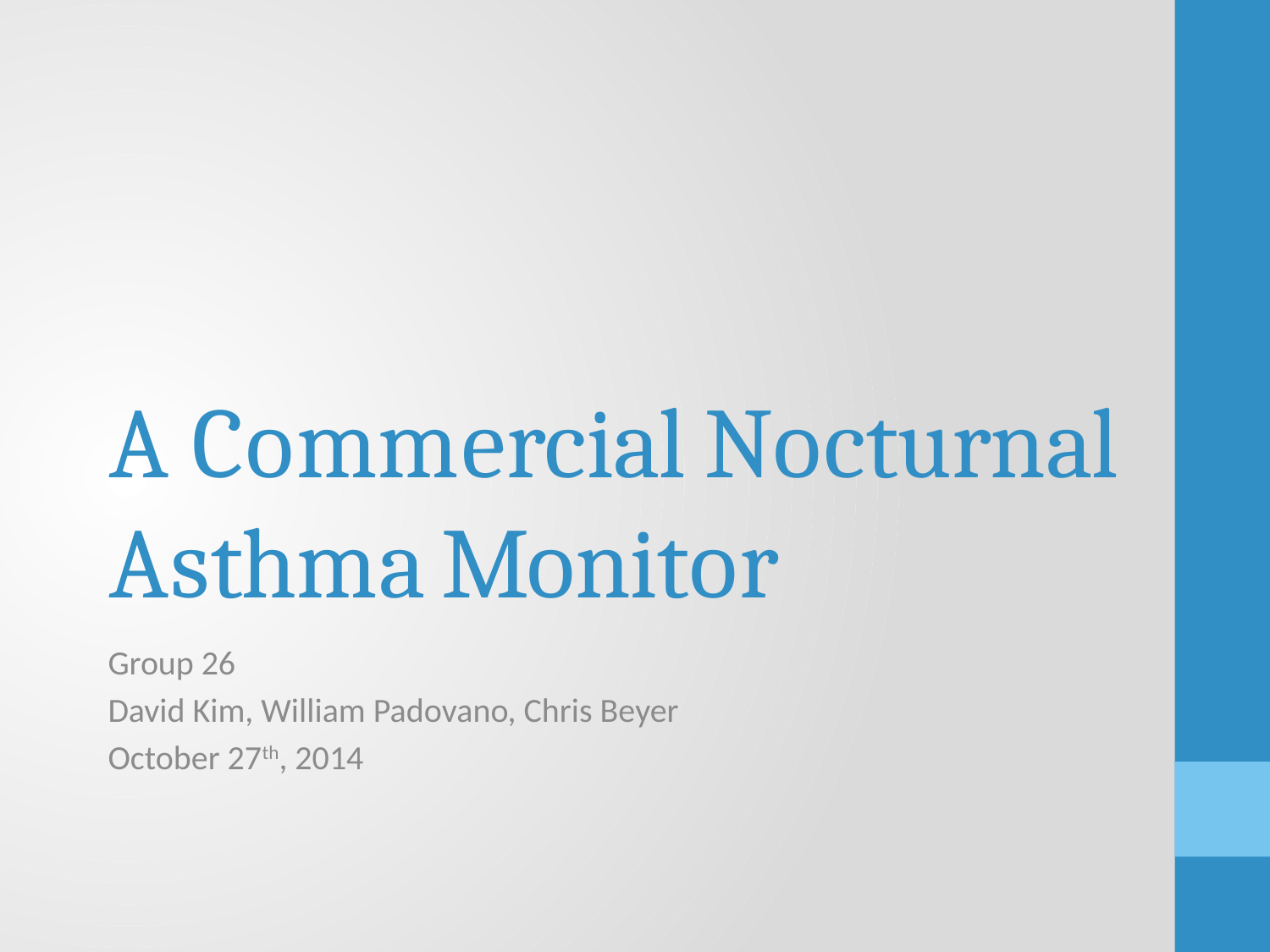

# A Commercial Nocturnal Asthma Monitor
Group 26
David Kim, William Padovano, Chris Beyer
October 27th, 2014